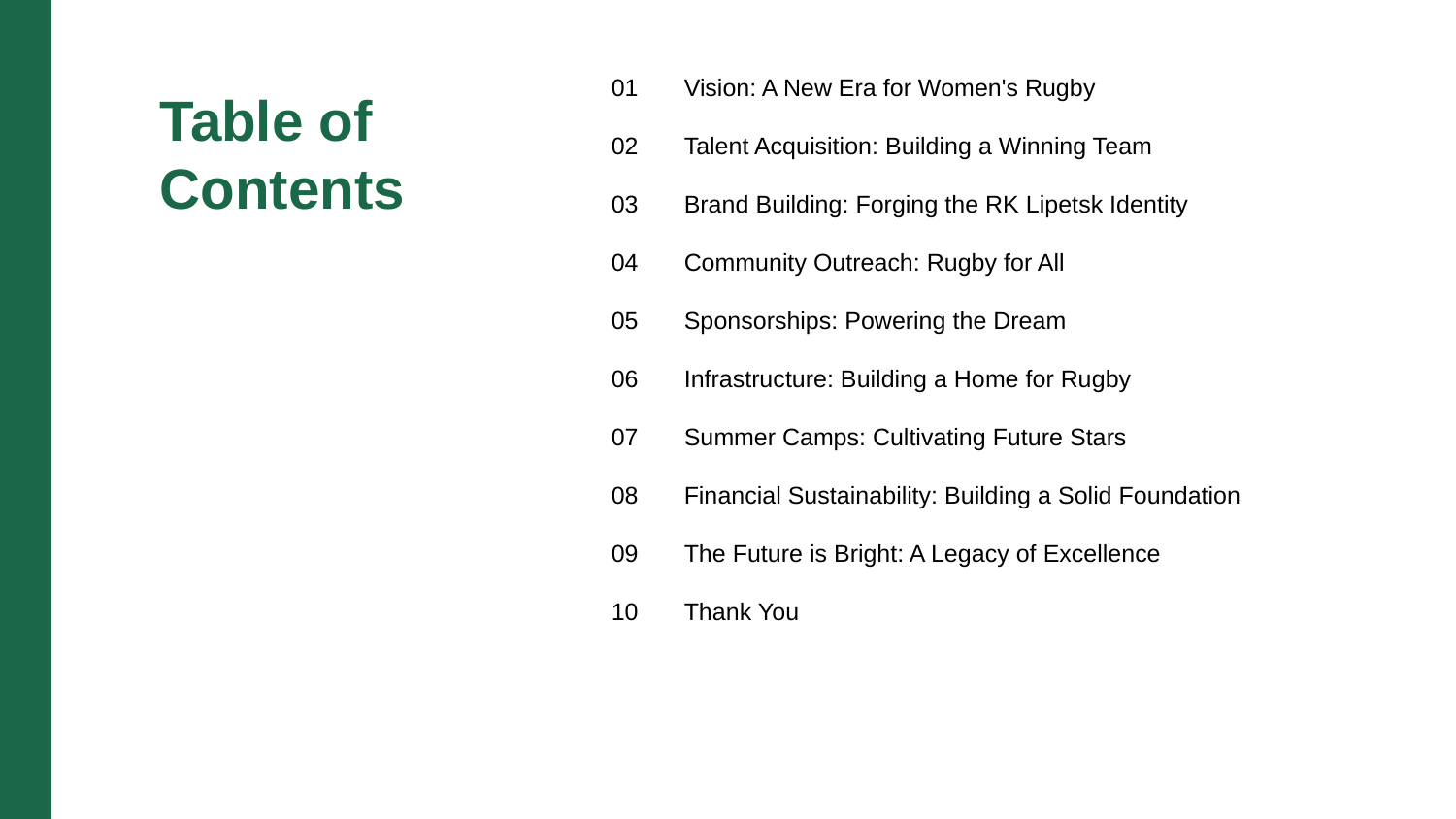

01
Vision: A New Era for Women's Rugby
Table of Contents
02
Talent Acquisition: Building a Winning Team
03
Brand Building: Forging the RK Lipetsk Identity
04
Community Outreach: Rugby for All
05
Sponsorships: Powering the Dream
06
Infrastructure: Building a Home for Rugby
07
Summer Camps: Cultivating Future Stars
08
Financial Sustainability: Building a Solid Foundation
09
The Future is Bright: A Legacy of Excellence
10
Thank You